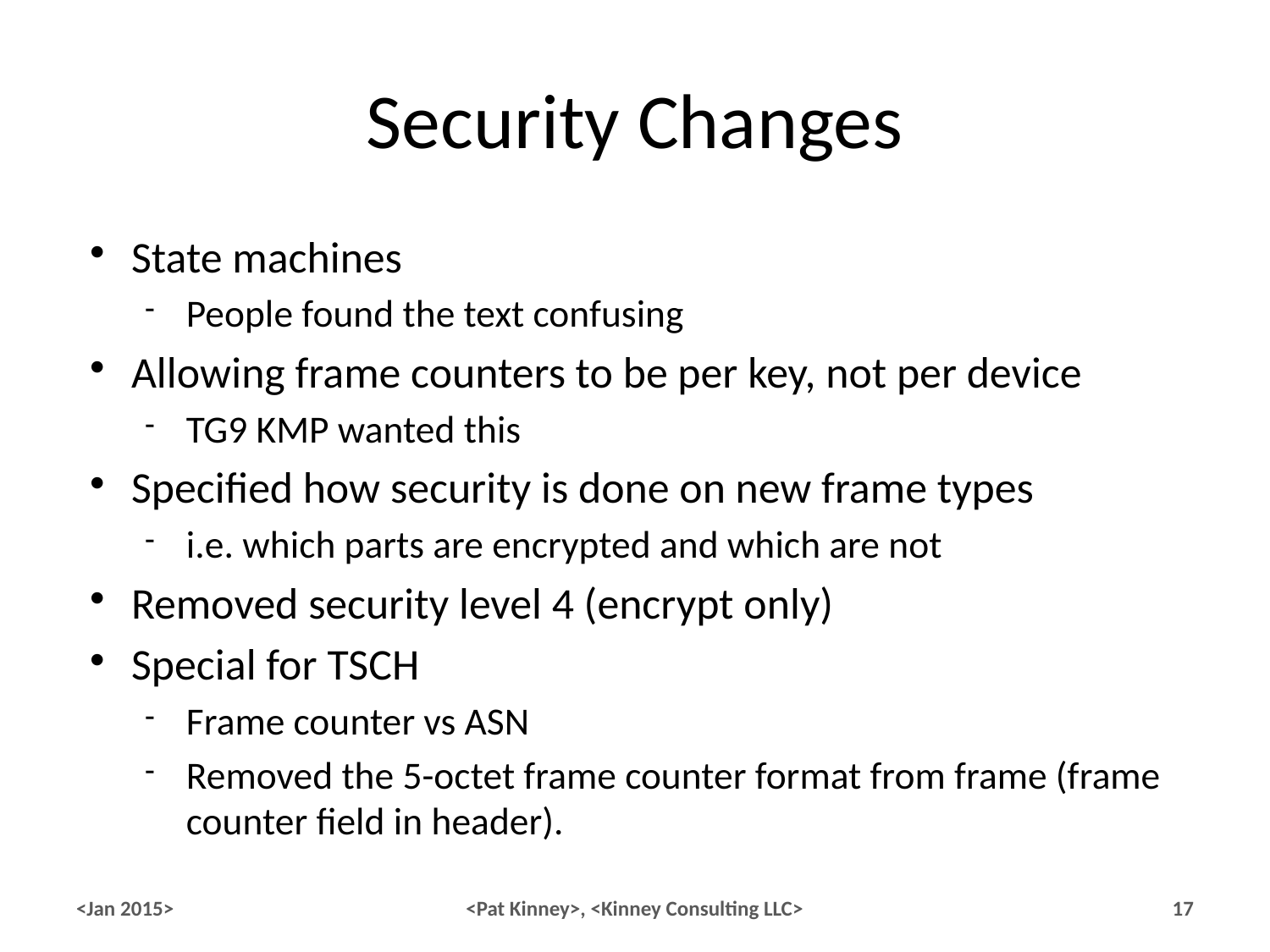

# Security Changes
State machines
People found the text confusing
Allowing frame counters to be per key, not per device
TG9 KMP wanted this
Specified how security is done on new frame types
i.e. which parts are encrypted and which are not
Removed security level 4 (encrypt only)
Special for TSCH
Frame counter vs ASN
Removed the 5-octet frame counter format from frame (frame counter field in header).
<Jan 2015>
<Pat Kinney>, <Kinney Consulting LLC>
17